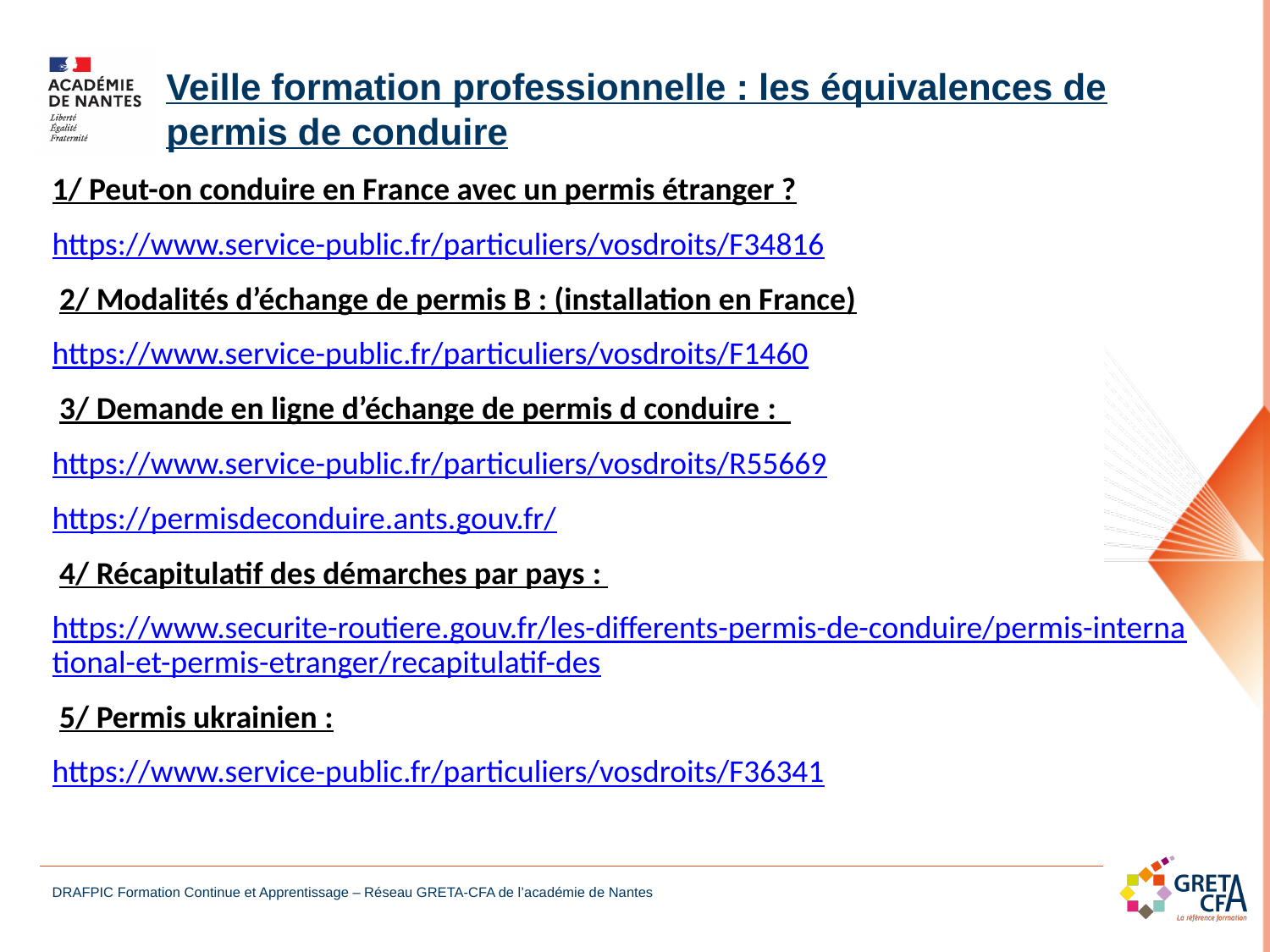

Veille formation professionnelle : les équivalences de permis de conduire

1/ Peut-on conduire en France avec un permis étranger ?
https://www.service-public.fr/particuliers/vosdroits/F34816
 2/ Modalités d’échange de permis B : (installation en France)
https://www.service-public.fr/particuliers/vosdroits/F1460
 3/ Demande en ligne d’échange de permis d conduire :
https://www.service-public.fr/particuliers/vosdroits/R55669
https://permisdeconduire.ants.gouv.fr/
 4/ Récapitulatif des démarches par pays :
https://www.securite-routiere.gouv.fr/les-differents-permis-de-conduire/permis-international-et-permis-etranger/recapitulatif-des
 5/ Permis ukrainien :
https://www.service-public.fr/particuliers/vosdroits/F36341